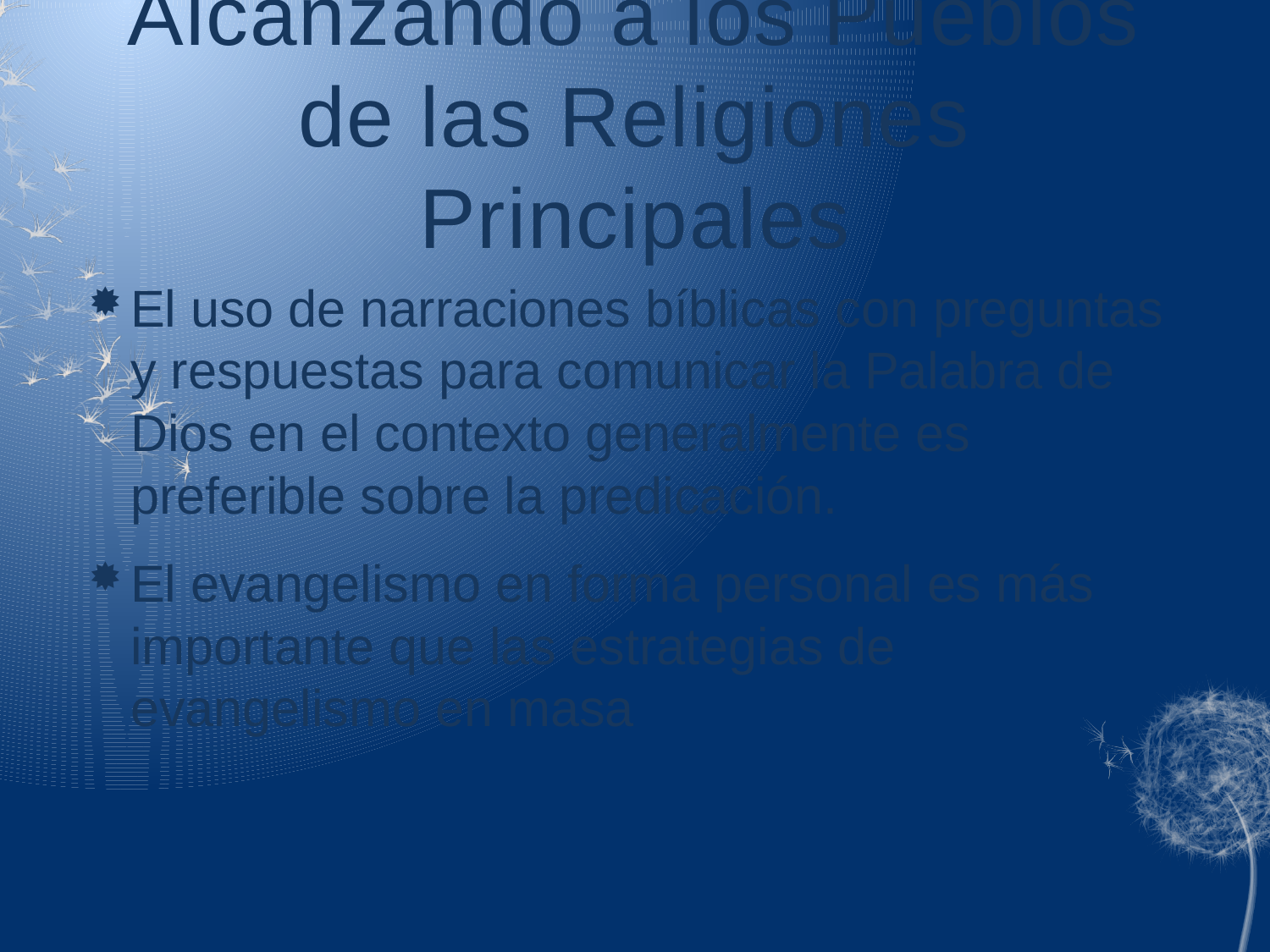

# Alcanzando a los Pueblos de las Religiones Principales
El uso de narraciones bíblicas con preguntas y respuestas para comunicar la Palabra de Dios en el contexto generalmente es preferible sobre la predicación.
El evangelismo en forma personal es más importante que las estrategias de evangelismo en masa